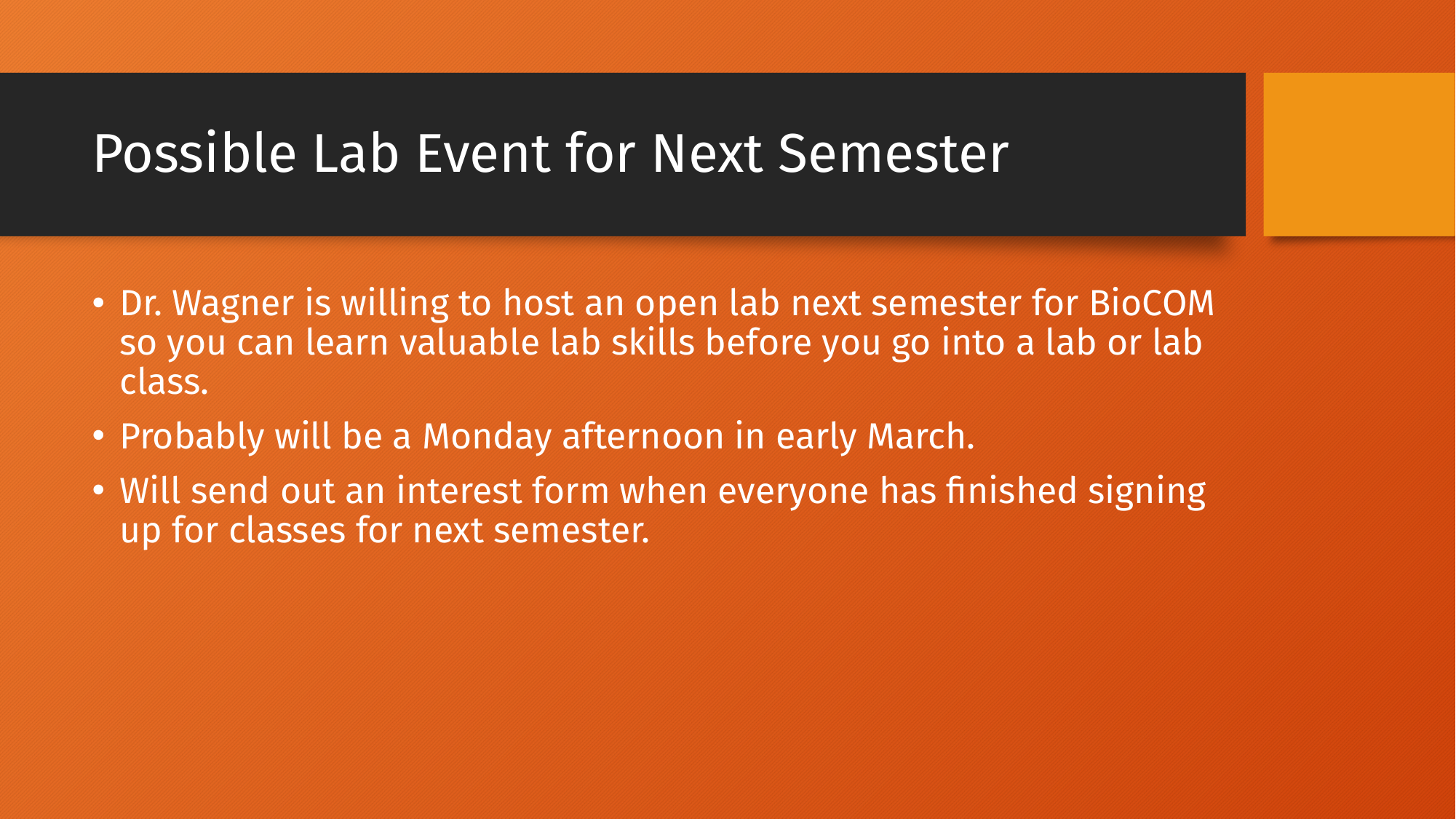

# Possible Lab Event for Next Semester
Dr. Wagner is willing to host an open lab next semester for BioCOM so you can learn valuable lab skills before you go into a lab or lab class.
Probably will be a Monday afternoon in early March.
Will send out an interest form when everyone has finished signing up for classes for next semester.